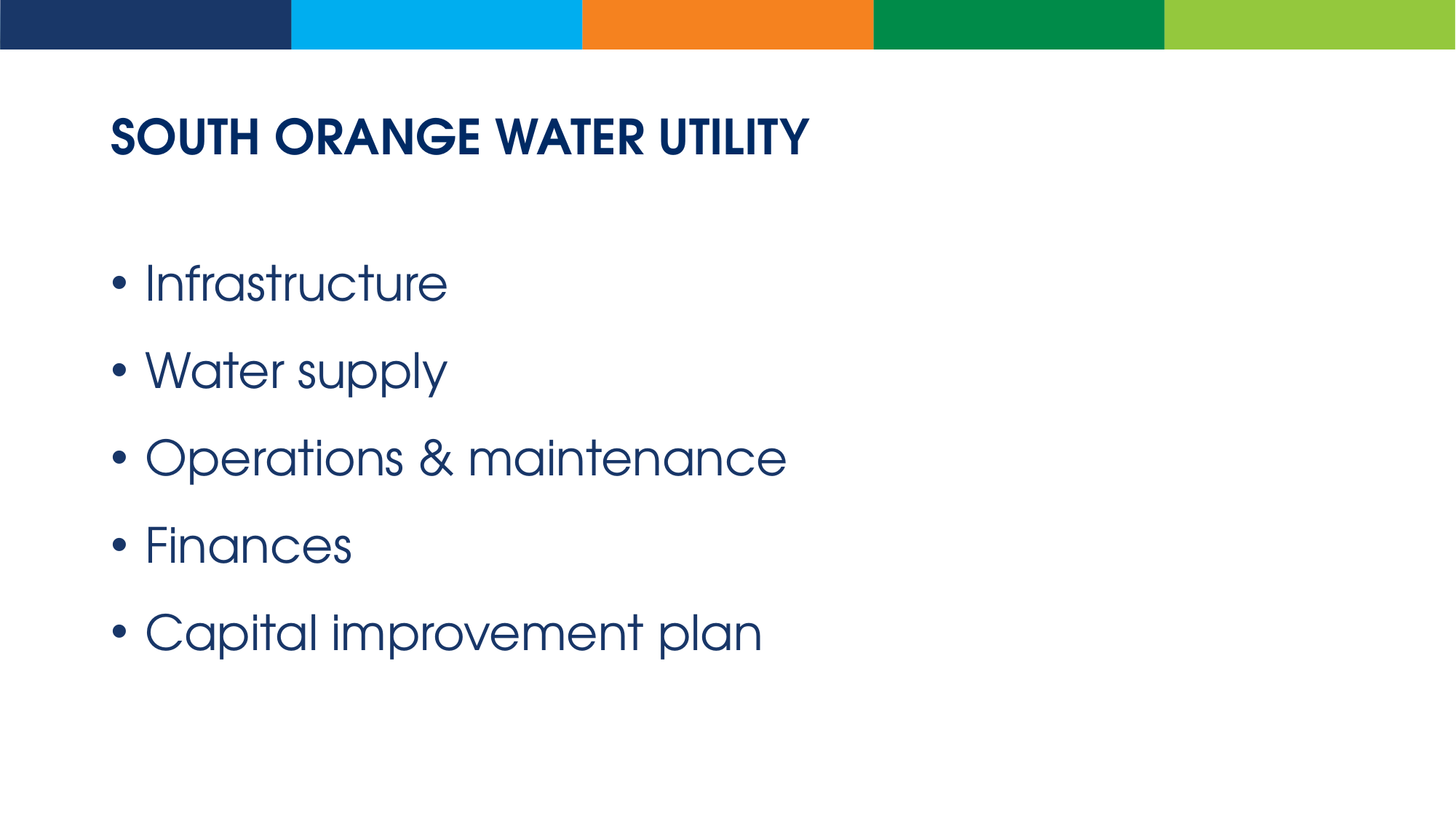

# SOUTH ORANGE WATER UTILITY
Infrastructure
Water supply
Operations & maintenance
Finances
Capital improvement plan